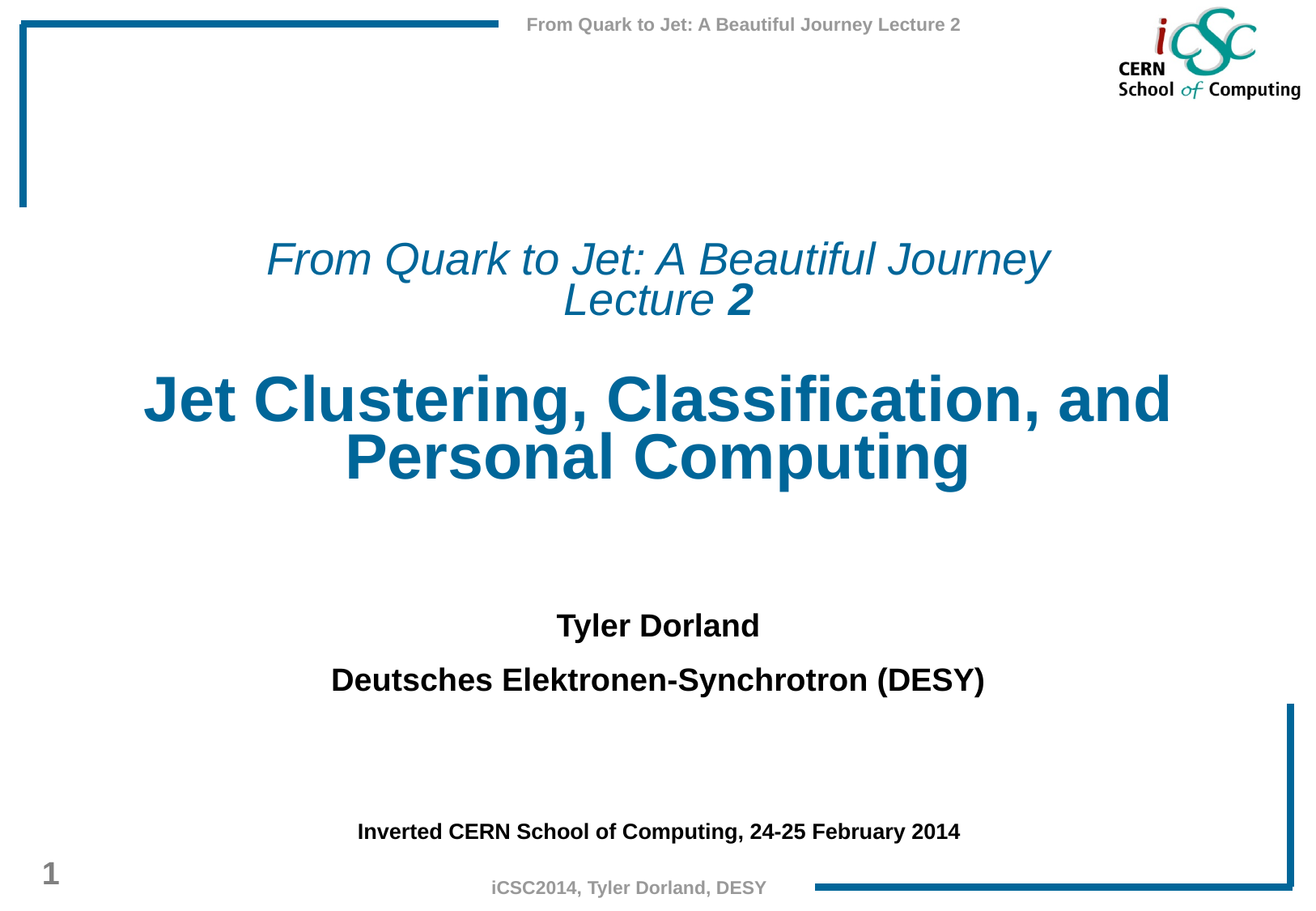

From Quark to Jet: A Beautiful Journey
Lecture 2
Jet Clustering, Classification, and Personal Computing

Tyler Dorland
Deutsches Elektronen-Synchrotron (DESY)

Inverted CERN School of Computing, 24-25 February 2014